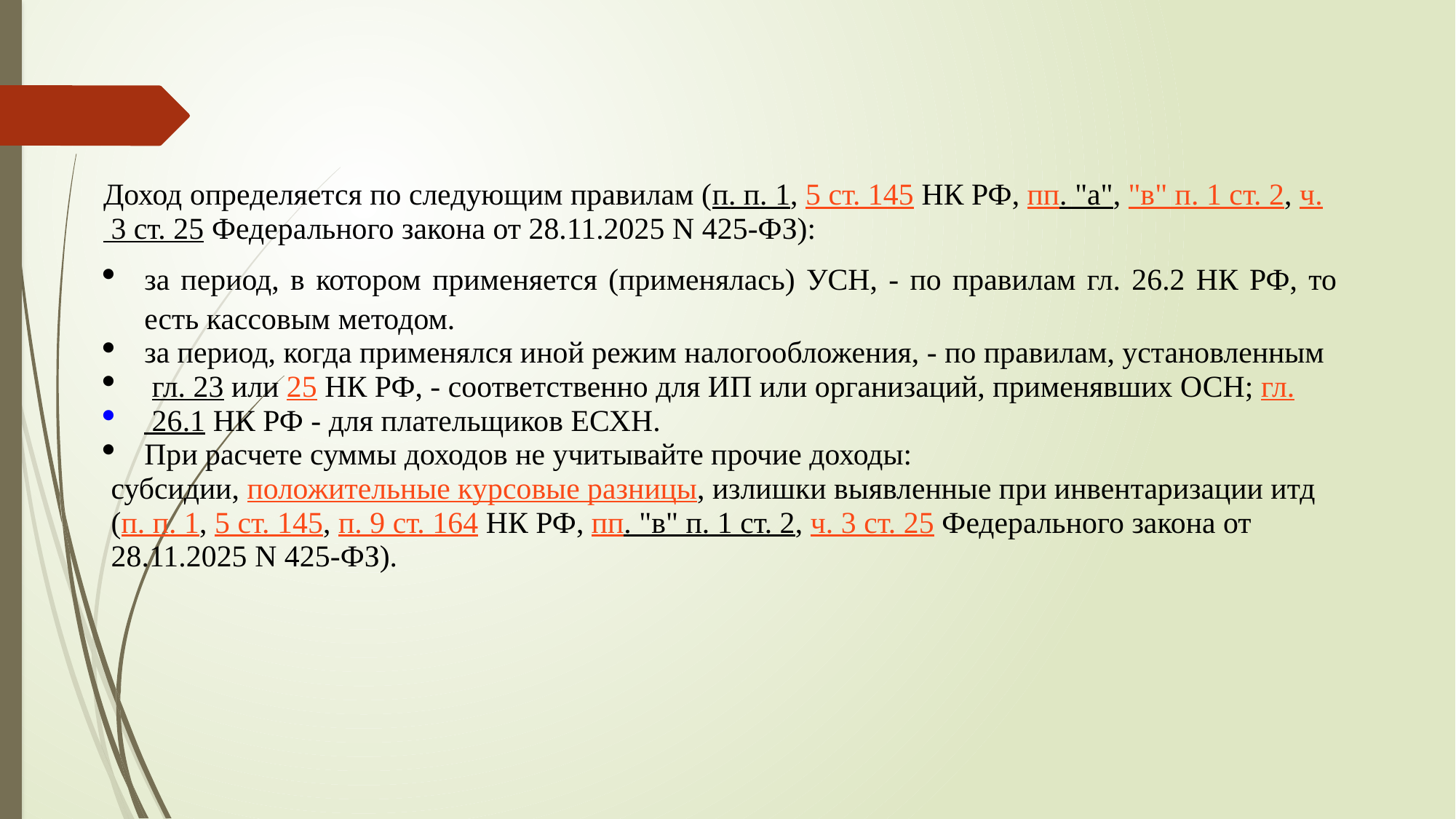

Доход определяется по следующим правилам (п. п. 1, 5 ст. 145 НК РФ, пп. "а", "в" п. 1 ст. 2, ч.
 3 ст. 25 Федерального закона от 28.11.2025 N 425-ФЗ):
за период, в котором применяется (применялась) УСН, - по правилам гл. 26.2 НК РФ, то есть кассовым методом.
за период, когда применялся иной режим налогообложения, - по правилам, установленным
 гл. 23 или 25 НК РФ, - соответственно для ИП или организаций, применявших ОСН; гл.
 26.1 НК РФ - для плательщиков ЕСХН.
При расчете суммы доходов не учитывайте прочие доходы:
 субсидии, положительные курсовые разницы, излишки выявленные при инвентаризации итд
 (п. п. 1, 5 ст. 145, п. 9 ст. 164 НК РФ, пп. "в" п. 1 ст. 2, ч. 3 ст. 25 Федерального закона от
 28.11.2025 N 425-ФЗ).